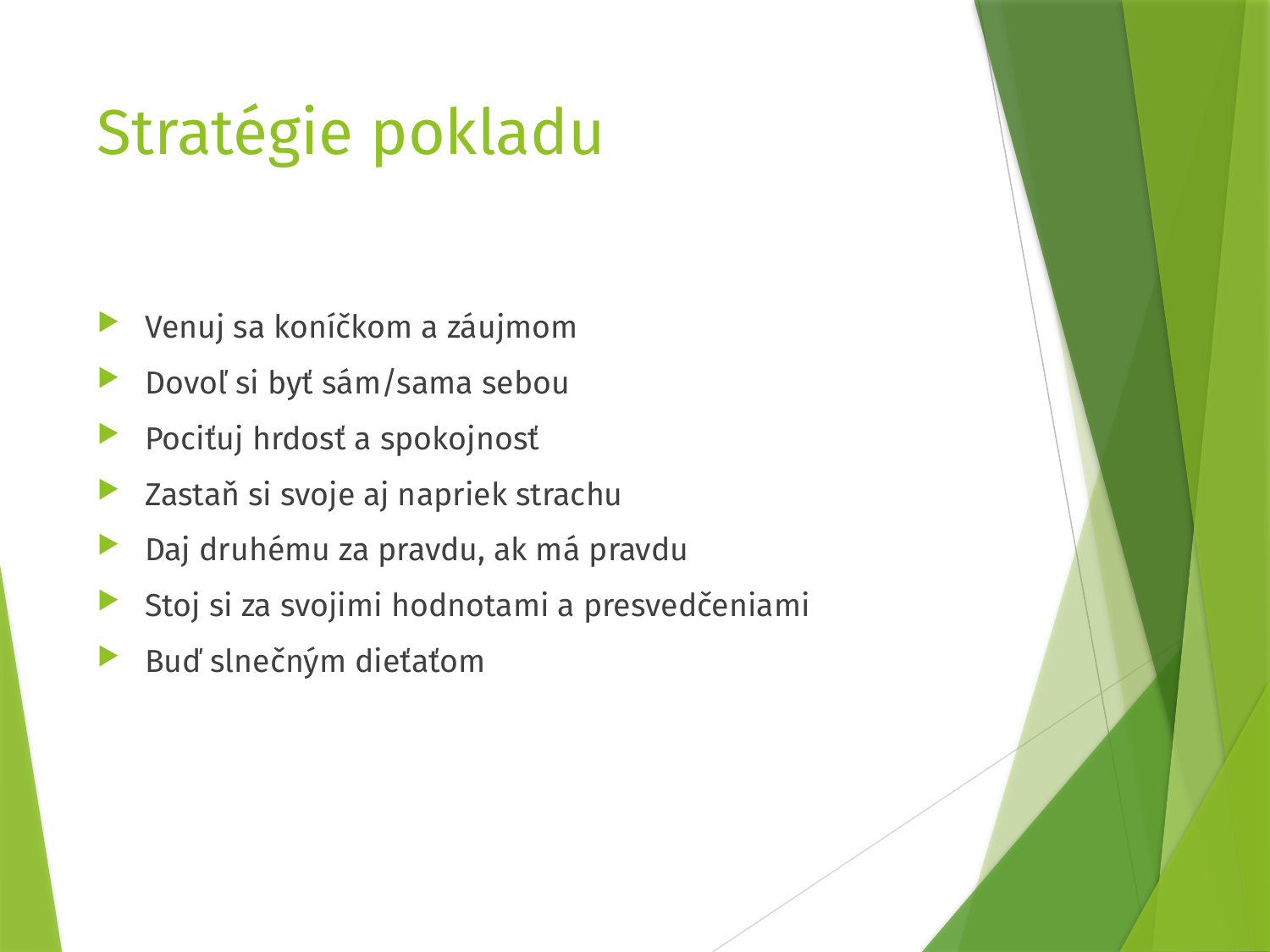

# Stratégie pokladu
Venuj sa koníčkom a záujmom
Dovoľ si byť sám/sama sebou
Pociťuj hrdosť a spokojnosť
Zastaň si svoje aj napriek strachu
Daj druhému za pravdu, ak má pravdu
Stoj si za svojimi hodnotami a presvedčeniami
Buď slnečným dieťaťom